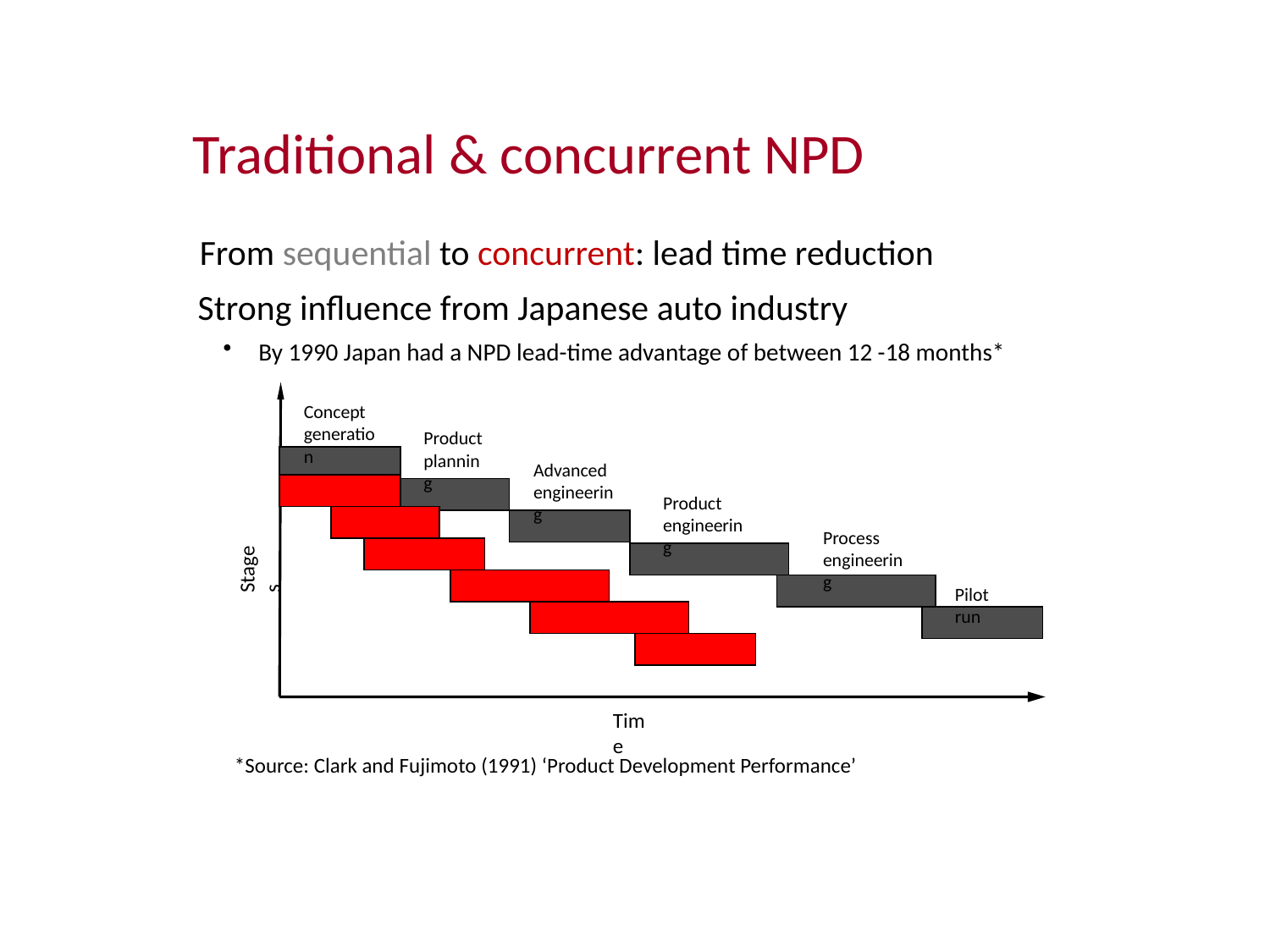

Traditional & concurrent NPD
 From sequential to concurrent: lead time reduction
 Strong influence from Japanese auto industry
 By 1990 Japan had a NPD lead-time advantage of between 12 -18 months*

Concept
generation
Product
planning

Advanced
engineering

Product
engineering

Process
engineering
Stages

Pilot run

Time
*Source: Clark and Fujimoto (1991) ‘Product Development Performance’